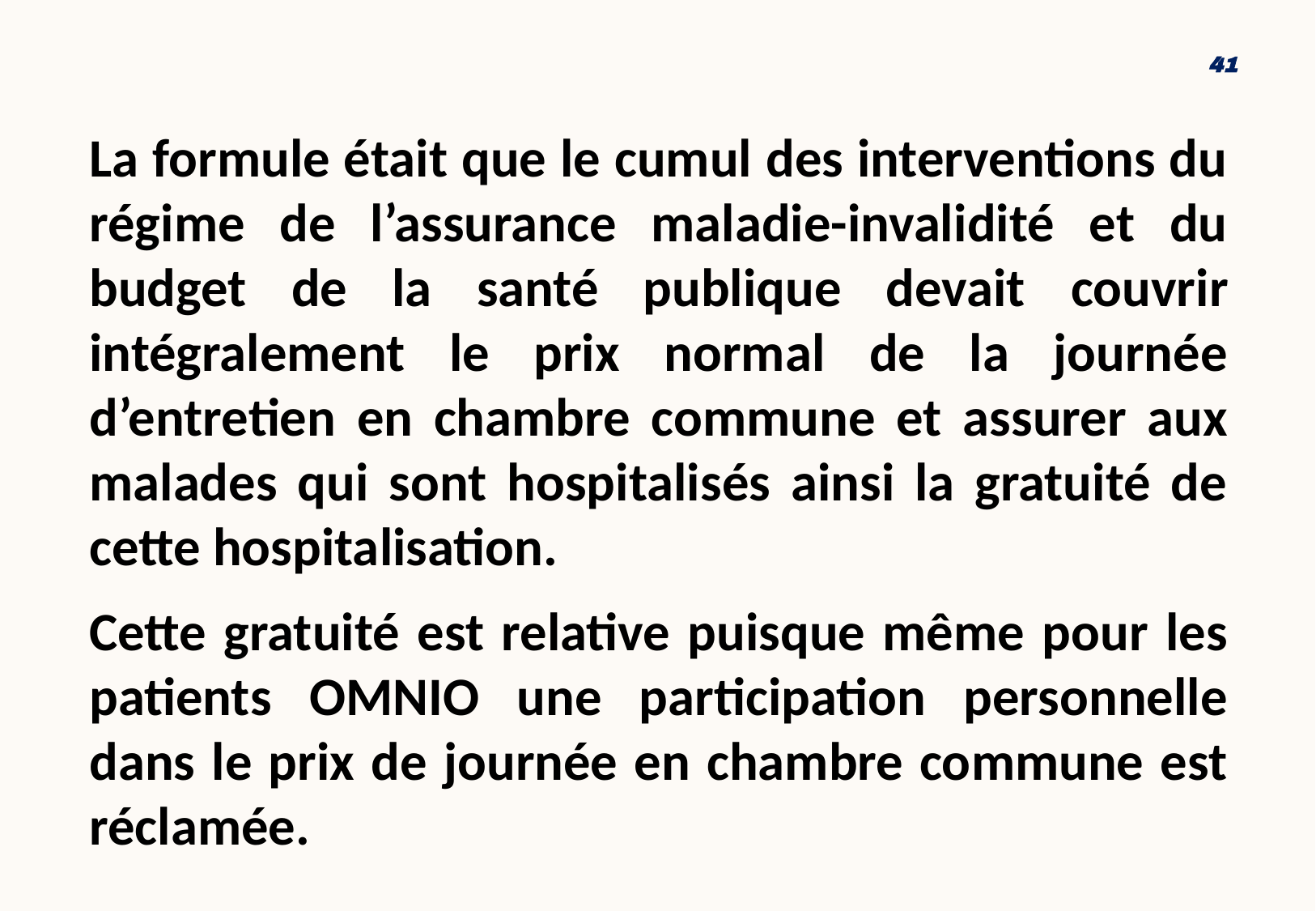

41
La formule était que le cumul des interventions du régime de l’assurance maladie-invalidité et du budget de la santé publique devait couvrir intégralement le prix normal de la journée d’entretien en chambre commune et assurer aux malades qui sont hospitalisés ainsi la gratuité de cette hospitalisation.
Cette gratuité est relative puisque même pour les patients OMNIO une participation personnelle dans le prix de journée en chambre commune est réclamée.